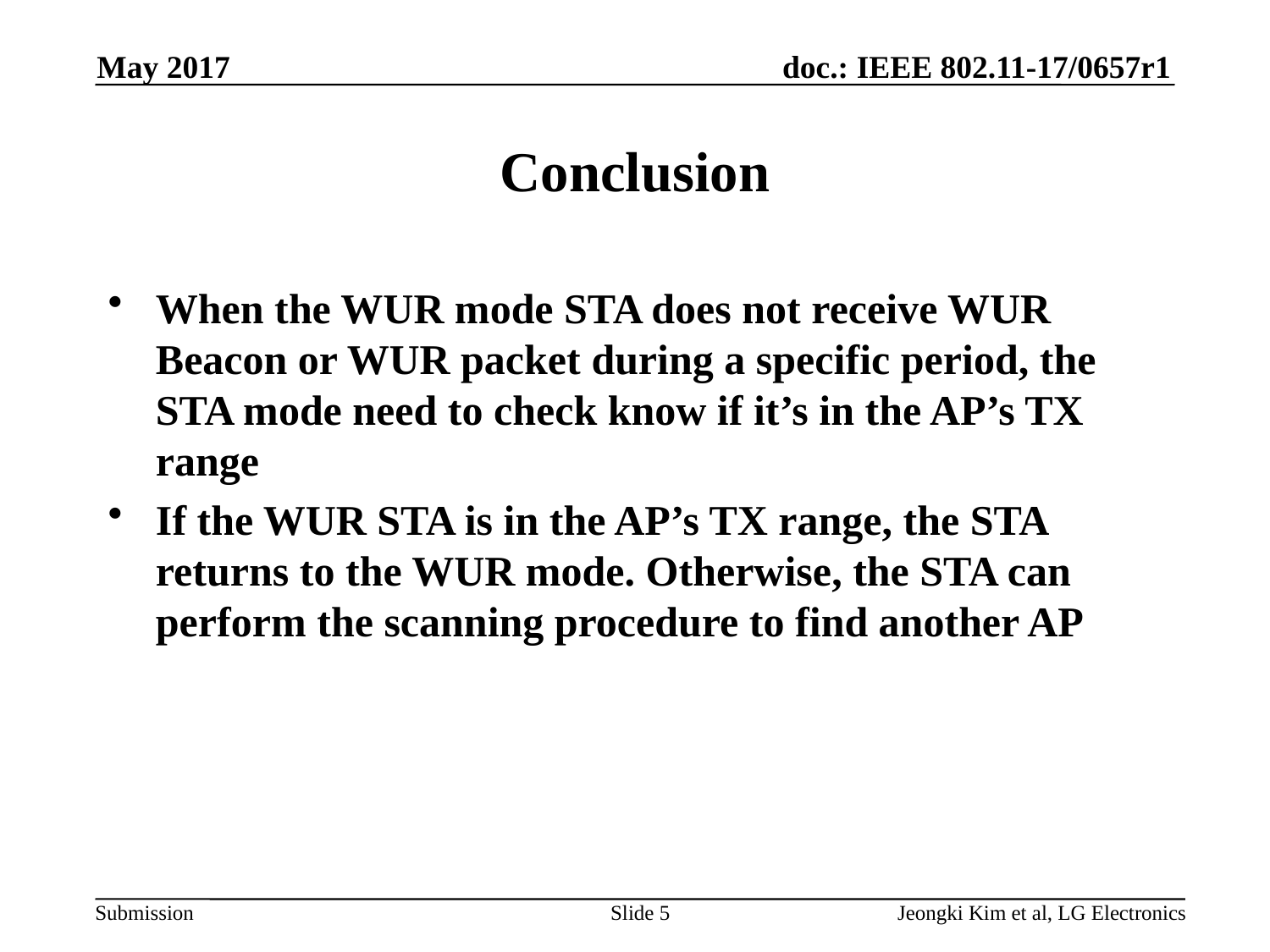

May 2017
# Conclusion
When the WUR mode STA does not receive WUR Beacon or WUR packet during a specific period, the STA mode need to check know if it’s in the AP’s TX range
If the WUR STA is in the AP’s TX range, the STA returns to the WUR mode. Otherwise, the STA can perform the scanning procedure to find another AP

Slide 5
Jeongki Kim et al, LG Electronics